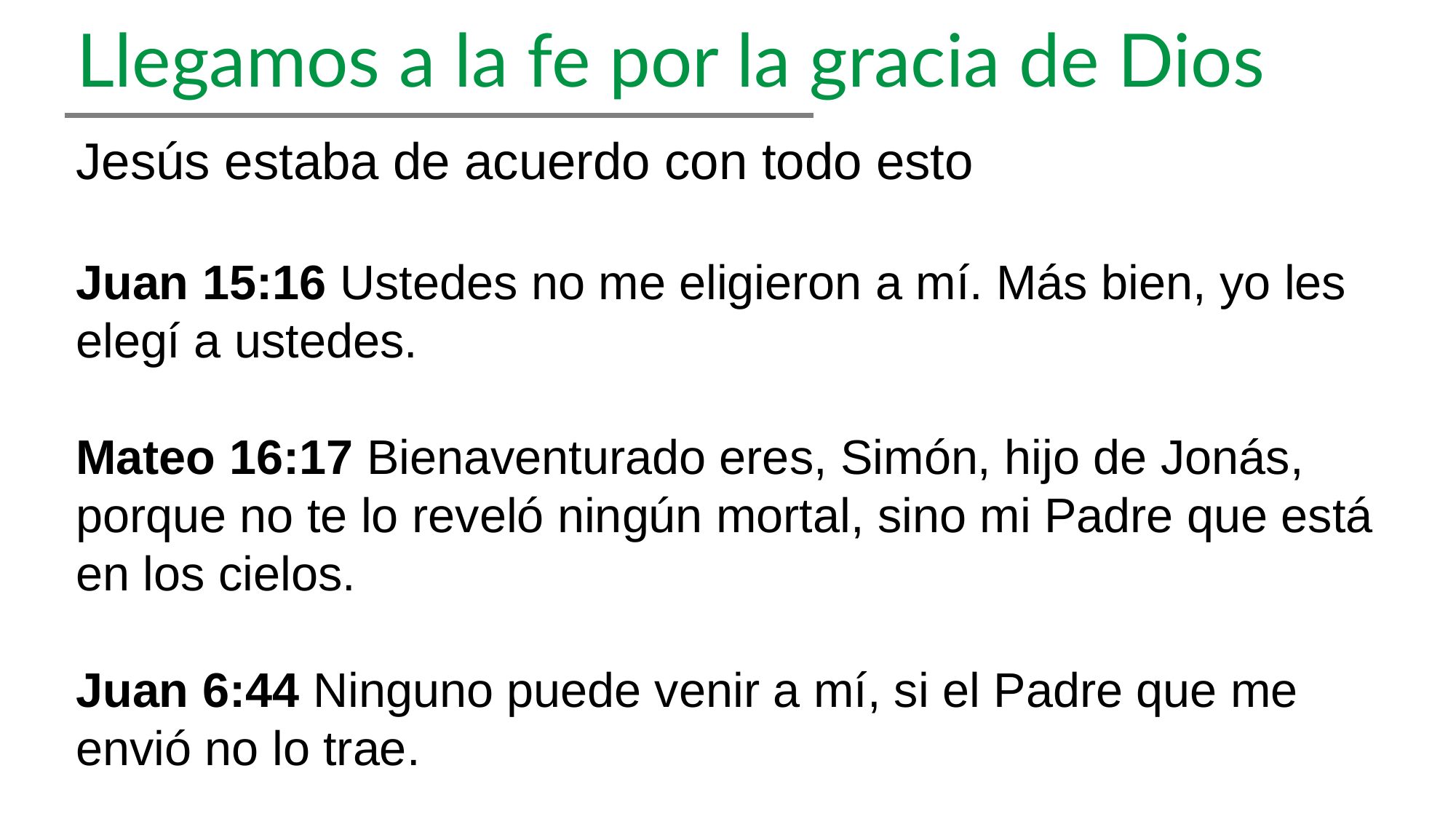

Llegamos a la fe por la gracia de Dios
Jesús estaba de acuerdo con todo esto

Juan 15:16 Ustedes no me eligieron a mí. Más bien, yo les elegí a ustedes.

Mateo 16:17 Bienaventurado eres, Simón, hijo de Jonás, porque no te lo reveló ningún mortal, sino mi Padre que está en los cielos.

Juan 6:44 Ninguno puede venir a mí, si el Padre que me envió no lo trae.